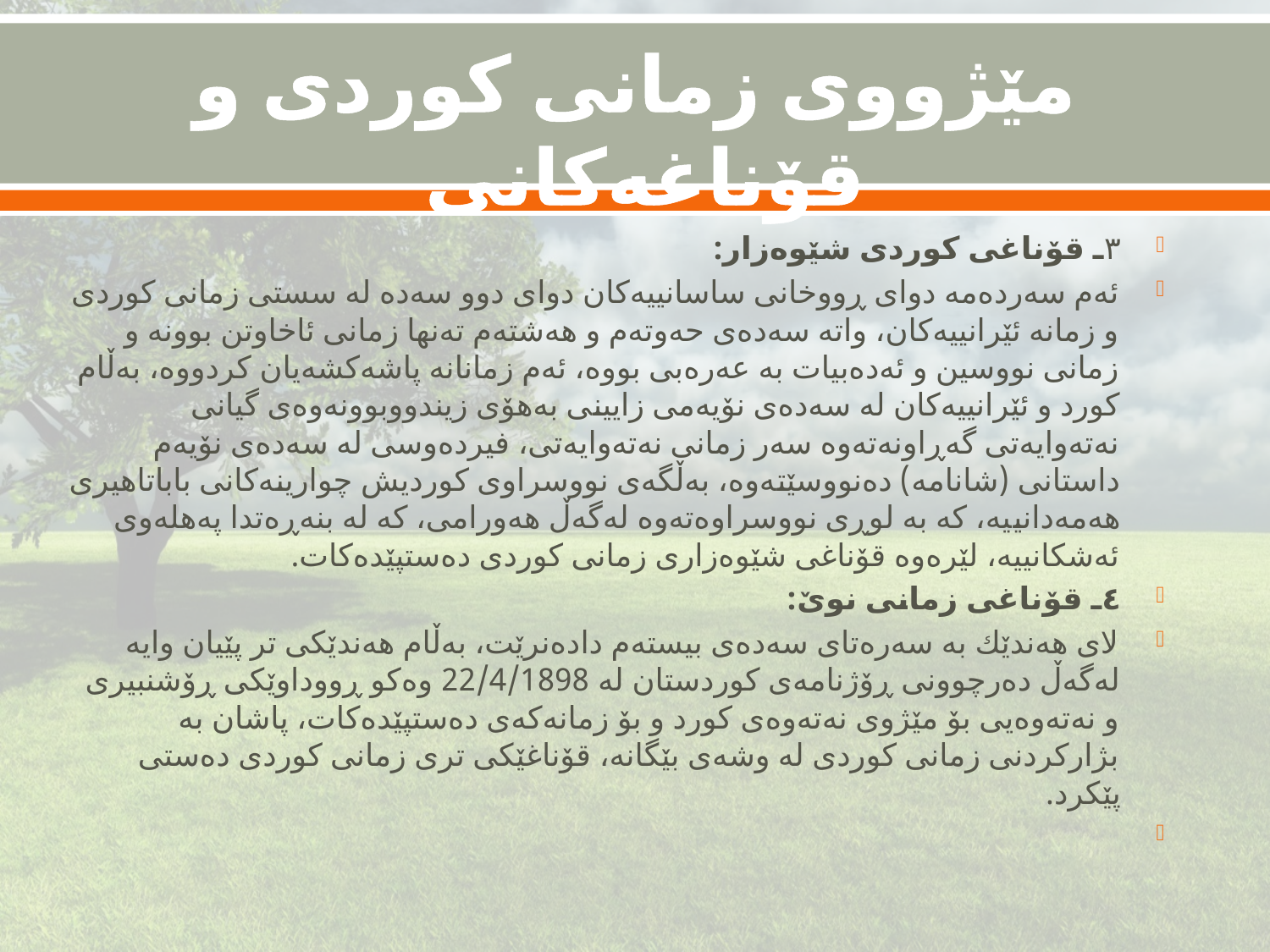

# مێژووی زمانی كوردی و قۆناغه‌كانی
٣ـ قۆناغی كوردی شێوه‌زار:
ئه‌م سه‌رده‌مه‌ دوای ڕووخانی ساسانییه‌كان دوای دوو سه‌ده‌ له‌ سستی زمانی كوردی و زمانه‌ ئێرانییه‌كان، واته‌ سه‌ده‌ی حه‌وته‌م و هه‌شته‌م ته‌نها زمانی ئاخاوتن بوونه‌ و زمانی نووسین و ئه‌ده‌بیات به‌ عه‌ره‌بی بووه‌، ئه‌م زمانانه‌ پاشه‌كشه‌یان كردووه‌، به‌ڵام كورد و ئێرانییه‌كان له‌ سه‌ده‌ی نۆیه‌می زایینی به‌هۆی زیندووبوونه‌وه‌ی گیانی نه‌ته‌وایه‌تی گه‌ڕاونه‌ته‌وه‌ سه‌ر زمانی نه‌ته‌وایه‌تی، فیرده‌وسی له‌ سه‌ده‌ی نۆیه‌م داستانی (شانامه‌) ده‌نووسێته‌وه، به‌ڵگه‌ی نووسراوی كوردیش چوارینه‌كانی باباتاهیری هه‌مه‌دانییه‌، كه‌ به‌ لوڕی نووسراوه‌ته‌وه‌ له‌گه‌ڵ هه‌ورامی، كه‌ له‌ بنه‌ڕه‌تدا په‌هله‌وی ئه‌شكانییه‌، لێره‌وه‌ قۆناغی شێوه‌زاری زمانی كوردی ده‌ستپێده‌كات.
٤ـ قۆناغی زمانی نوێ:
لای هه‌ندێك به‌ سه‌ره‌تای سه‌ده‌ی بیسته‌م داده‌نرێت، به‌ڵام هه‌ندێكی تر پێیان وایه‌ له‌گه‌ڵ ده‌رچوونی ڕۆژنامه‌ی كوردستان له‌ 22/4/1898 وه‌كو ڕووداوێكی ڕۆشنبیری و نه‌ته‌وه‌یی بۆ مێژوی نه‌ته‌وه‌ی كورد و بۆ زمانه‌كه‌ی ده‌ستپێده‌كات، پاشان به‌ بژاركردنی زمانی كوردی له‌ وشه‌ی بێگانه‌، قۆناغێكی تری زمانی كوردی ده‌ستی پێكرد.